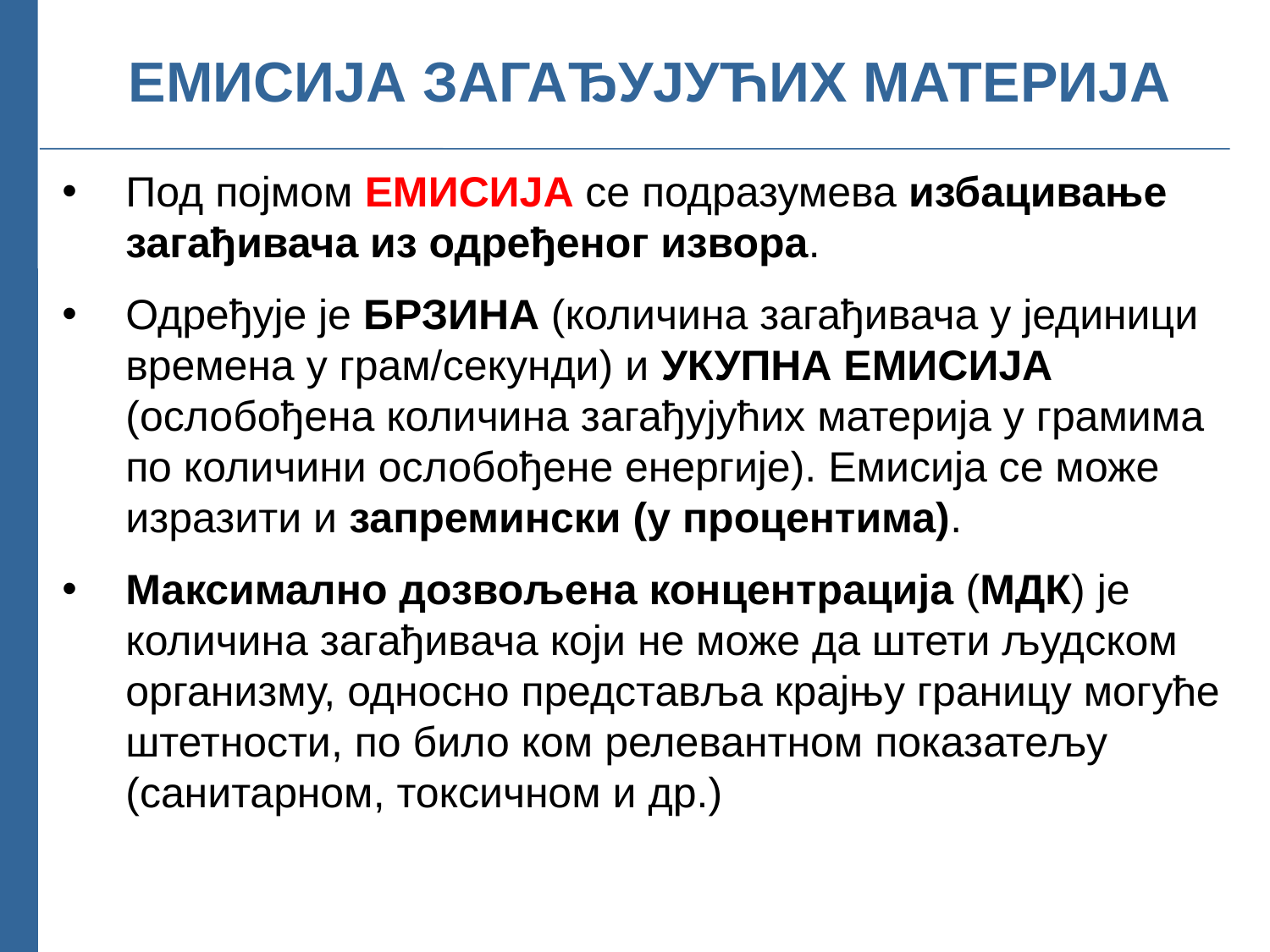

# ЕМИСИЈА ЗАГАЂУЈУЋИХ МАТЕРИЈА

Под појмом ЕМИСИЈА се подразумева избацивање загађивача из одређеног извора.
Одређује је БРЗИНА (количина загађивача у јединици времена у грам/секунди) и УКУПНА ЕМИСИЈА (ослобођена количина загађујућих материја у грамима по количини ослобођене енергије). Емисија се може изразити и запремински (у процентима).
Максимално дозвољена концентрација (МДК) је количина загађивача који не може да штети људском организму, односно представља крајњу границу могуће штетности, по било ком релевантном показатељу (санитарном, токсичном и др.)